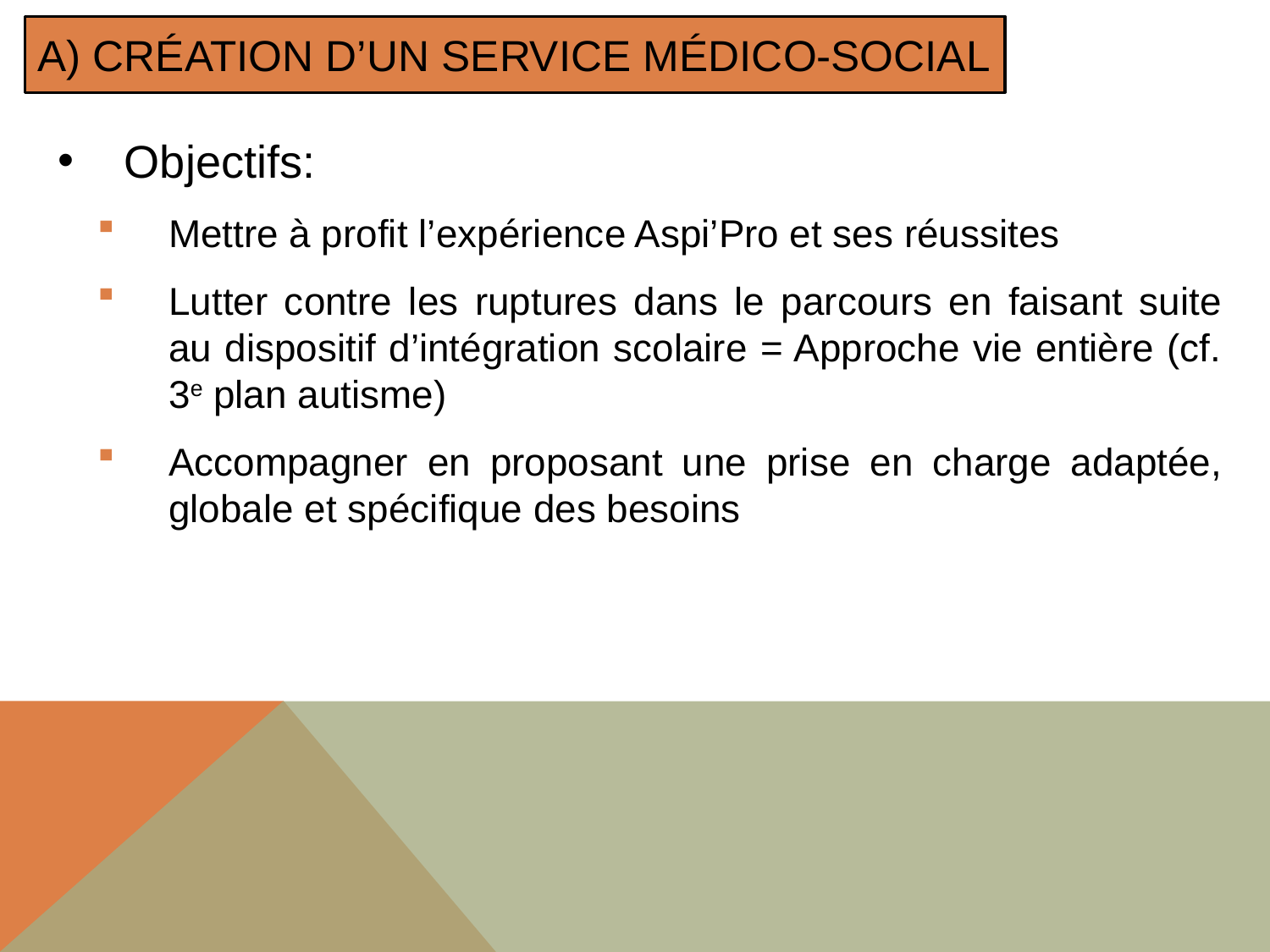

# a) Création d’un service médico-social
Objectifs:
Mettre à profit l’expérience Aspi’Pro et ses réussites
Lutter contre les ruptures dans le parcours en faisant suite au dispositif d’intégration scolaire = Approche vie entière (cf. 3e plan autisme)
Accompagner en proposant une prise en charge adaptée, globale et spécifique des besoins